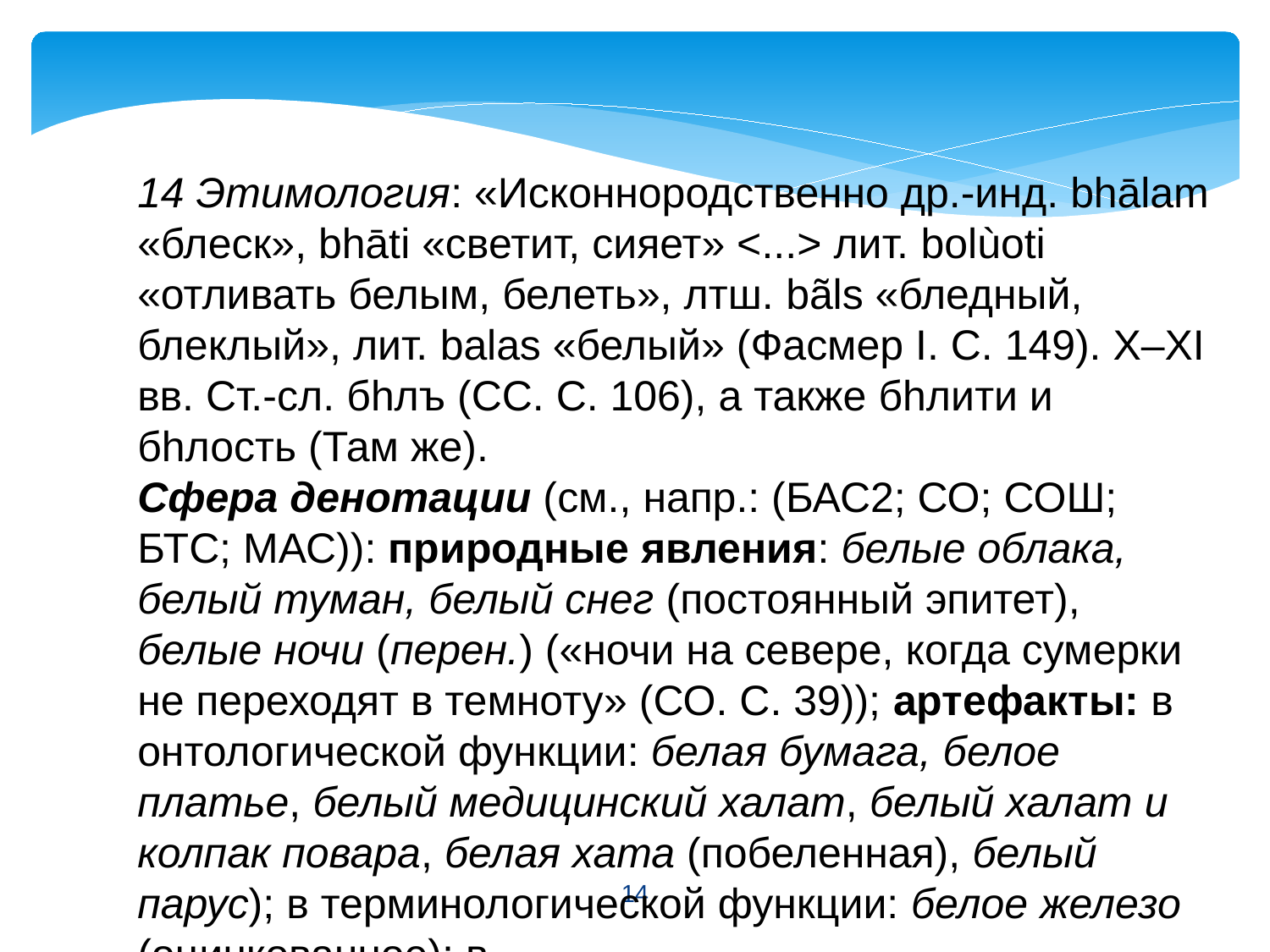

14 Этимология: «Исконнородственно др.-инд. bhālam «блеск», bhāti «светит, сияет» <...> лит. bolùoti «отливать белым, белеть», лтш. bãls «бледный, блеклый», лит. balas «белый» (Фасмер I. С. 149). X–XI вв. Ст.-сл. бhлъ (CС. С. 106), а также бhлити и бhлость (Там же).
Сфера денотации (см., напр.: (БАС2; СО; СОШ; БТС; МАС)): природные явления: белые облака, белый туман, белый снег (постоянный эпитет), белые ночи (перен.) («ночи на севере, когда сумерки не переходят в темноту» (СО. С. 39)); артефакты: в онтологической функции: белая бумага, белое платье, белый медицинский халат, белый халат и колпак повара, белая хата (побеленная), белый парус); в терминологической функции: белое железо (оцинкованное); в
14